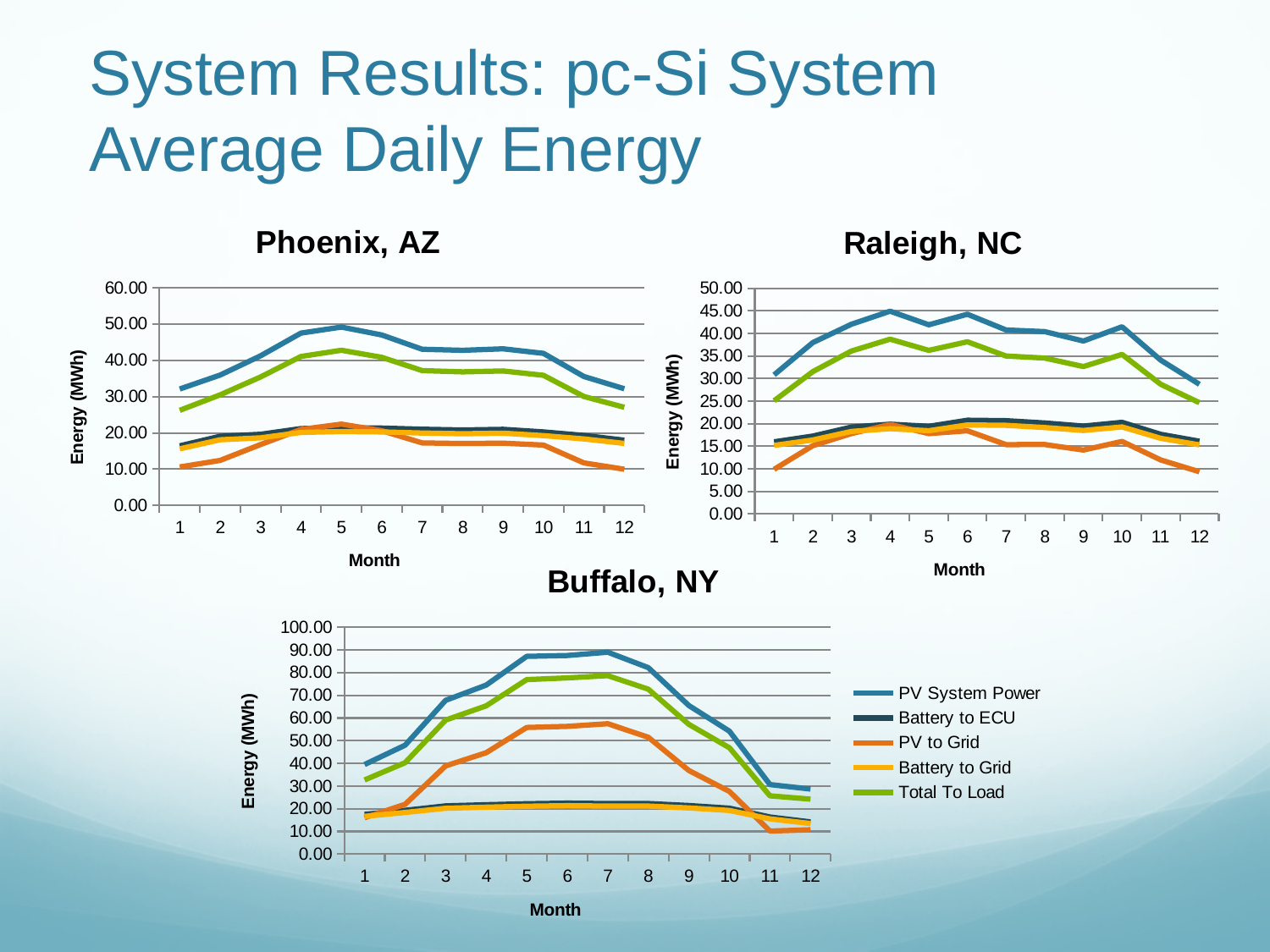

# System Results: pc-Si System Average Daily Energy

### Chart: Phoenix, AZ

| Category | PV System Power | Battery to ECU | PV to Grid | Battery to Grid | Total To Load |
|---|---|---|---|---|---|

### Chart: Raleigh, NC

| Category | PV System Power | Battery to ECU | PV to Grid | Battery to Grid | Total To Load |
|---|---|---|---|---|---|

### Chart: Buffalo, NY

| Category | PV System Power | Battery to ECU | PV to Grid | Battery to Grid | Total To Load |
|---|---|---|---|---|---|